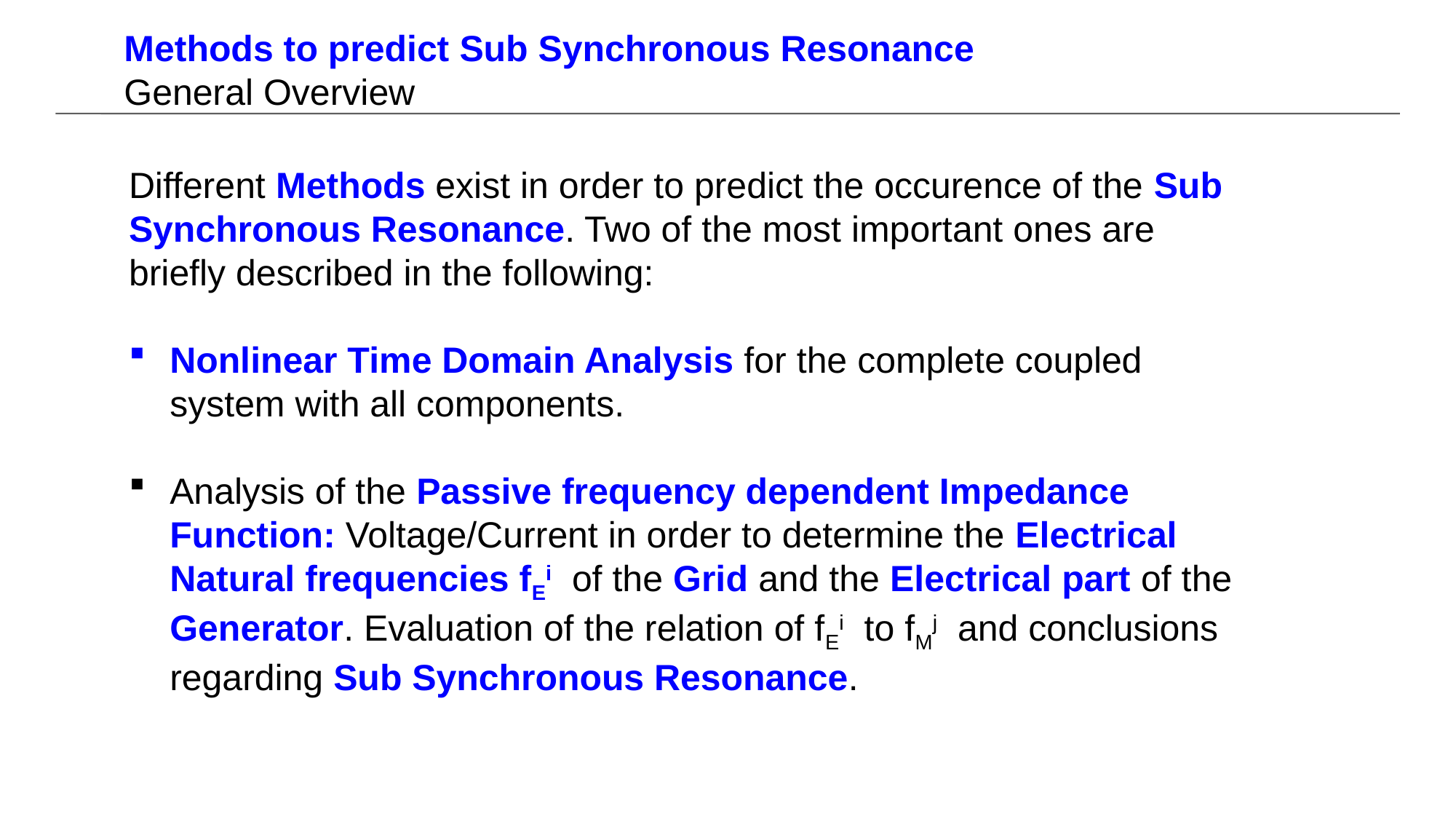

Methods to predict Sub Synchronous Resonance
General Overview
Different Methods exist in order to predict the occurence of the Sub Synchronous Resonance. Two of the most important ones are briefly described in the following:

Nonlinear Time Domain Analysis for the complete coupled system with all components.

Analysis of the Passive frequency dependent Impedance Function: Voltage/Current in order to determine the Electrical Natural frequencies fEi  of the Grid and the Electrical part of the Generator. Evaluation of the relation of fEi  to fMj  and conclusions regarding Sub Synchronous Resonance.